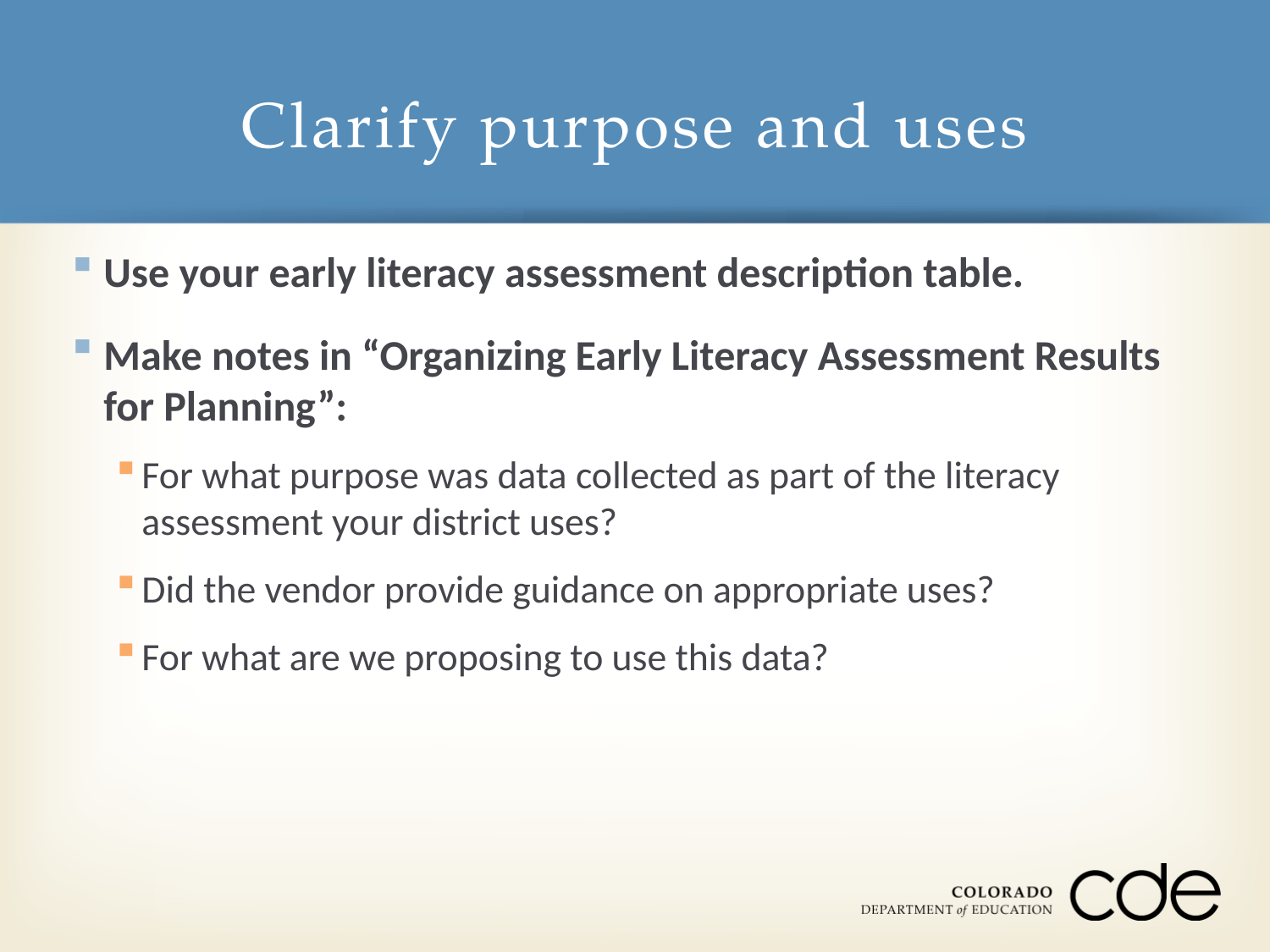

# Clarify purpose and uses
Use your early literacy assessment description table.
Make notes in “Organizing Early Literacy Assessment Results for Planning”:
For what purpose was data collected as part of the literacy assessment your district uses?
Did the vendor provide guidance on appropriate uses?
For what are we proposing to use this data?